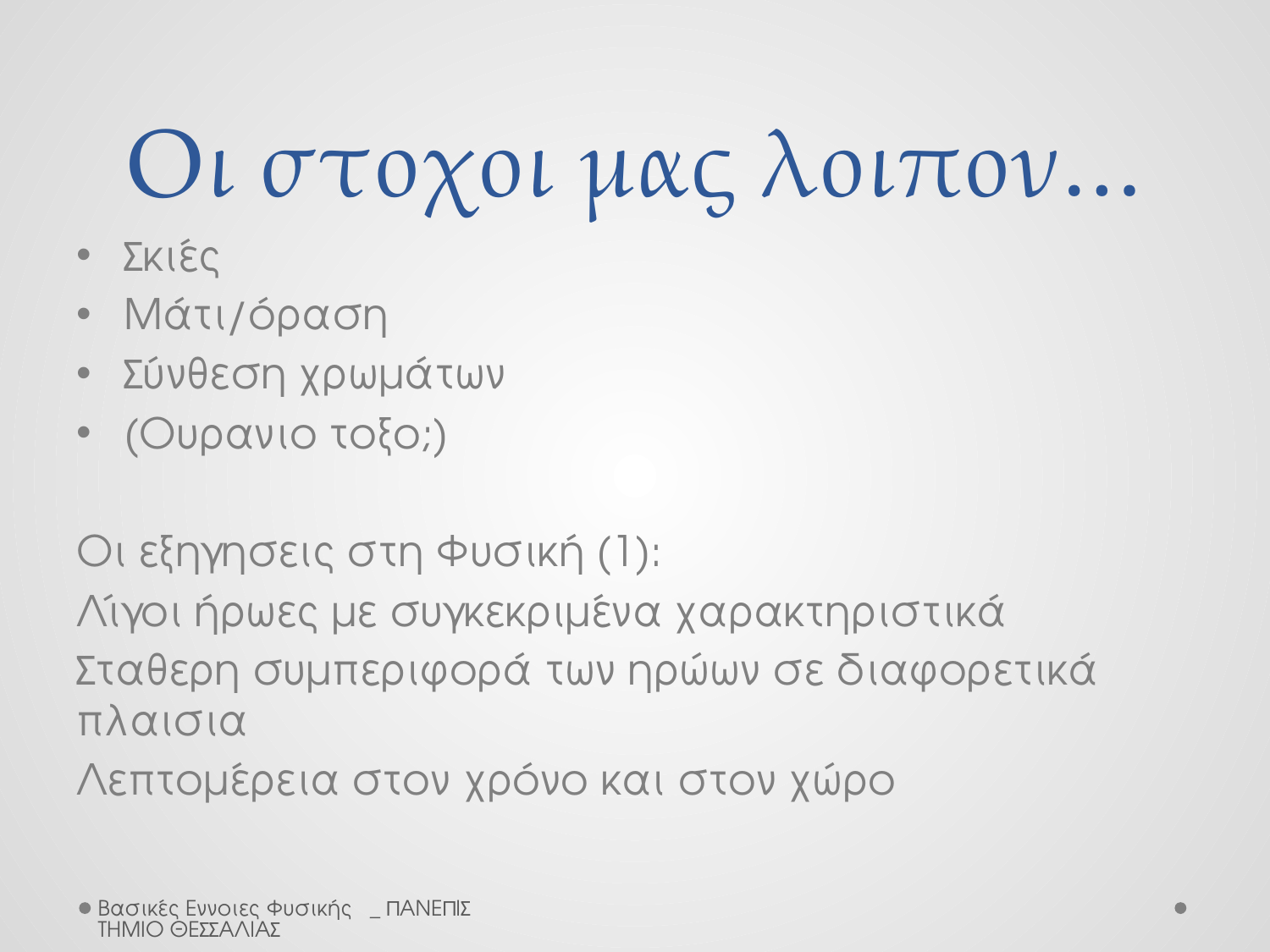

# Οι στοχοι μας λοιπον…
Σκιές
Μάτι/όραση
Σύνθεση χρωμάτων
(Ουρανιο τοξο;)

Οι εξηγησεις στη Φυσική (1):
Λίγοι ήρωες με συγκεκριμένα χαρακτηριστικά
Σταθερη συμπεριφορά των ηρώων σε διαφορετικά πλαισια
Λεπτομέρεια στον χρόνο και στον χώρο
Βασικές Εννοιες Φυσικής   _ ΠΑΝΕΠΙΣΤΗΜΙΟ ΘΕΣΣΑΛΙΑΣ